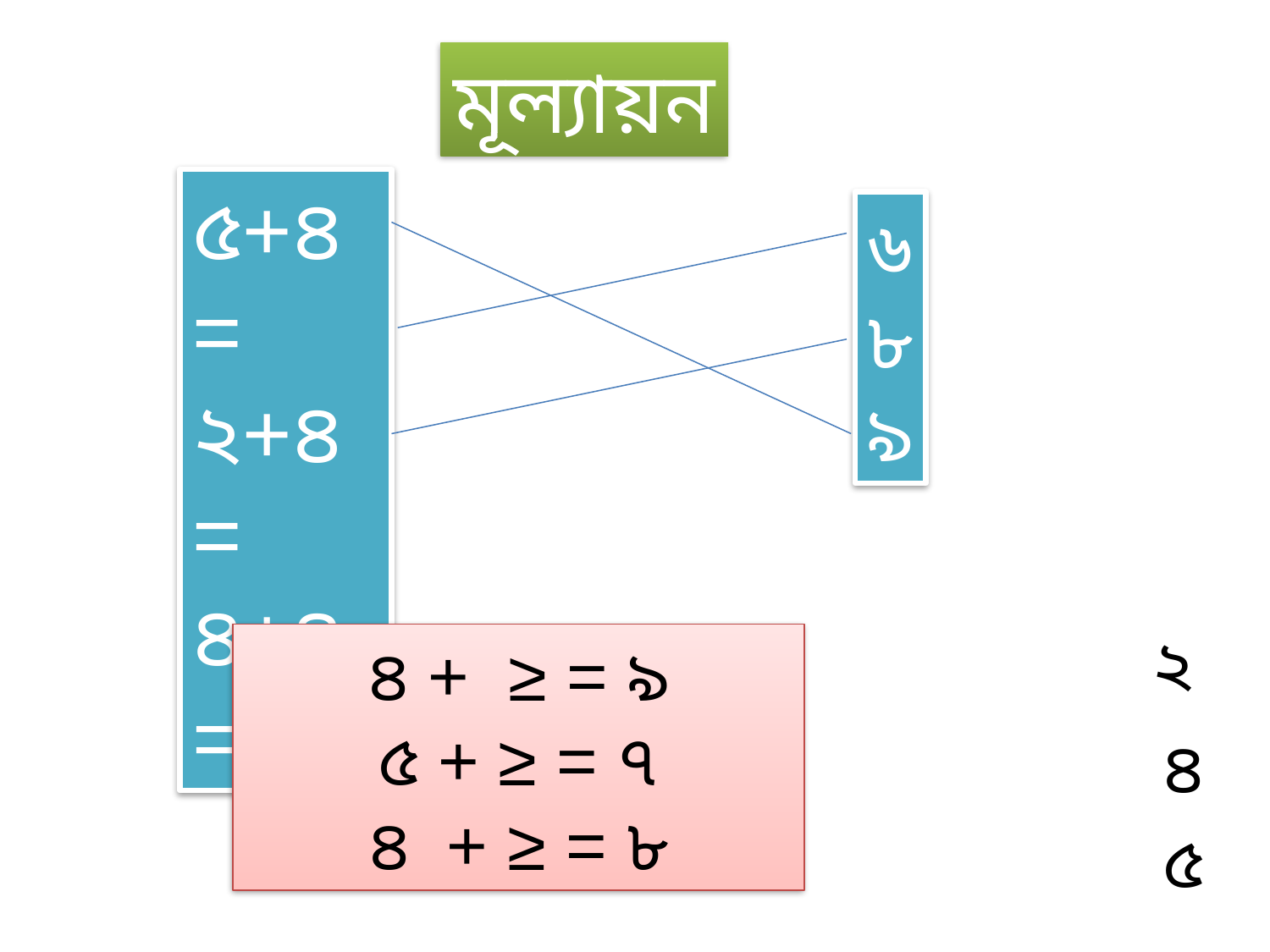

মূল্যায়ন
৫+৪=
২+৪=
৪+৪=
৬
৮
৯
 ২
৪ +  ≥ = ৯
৫ + ≥ = ৭
৪  + ≥ = ৮
 ৪
 ৫